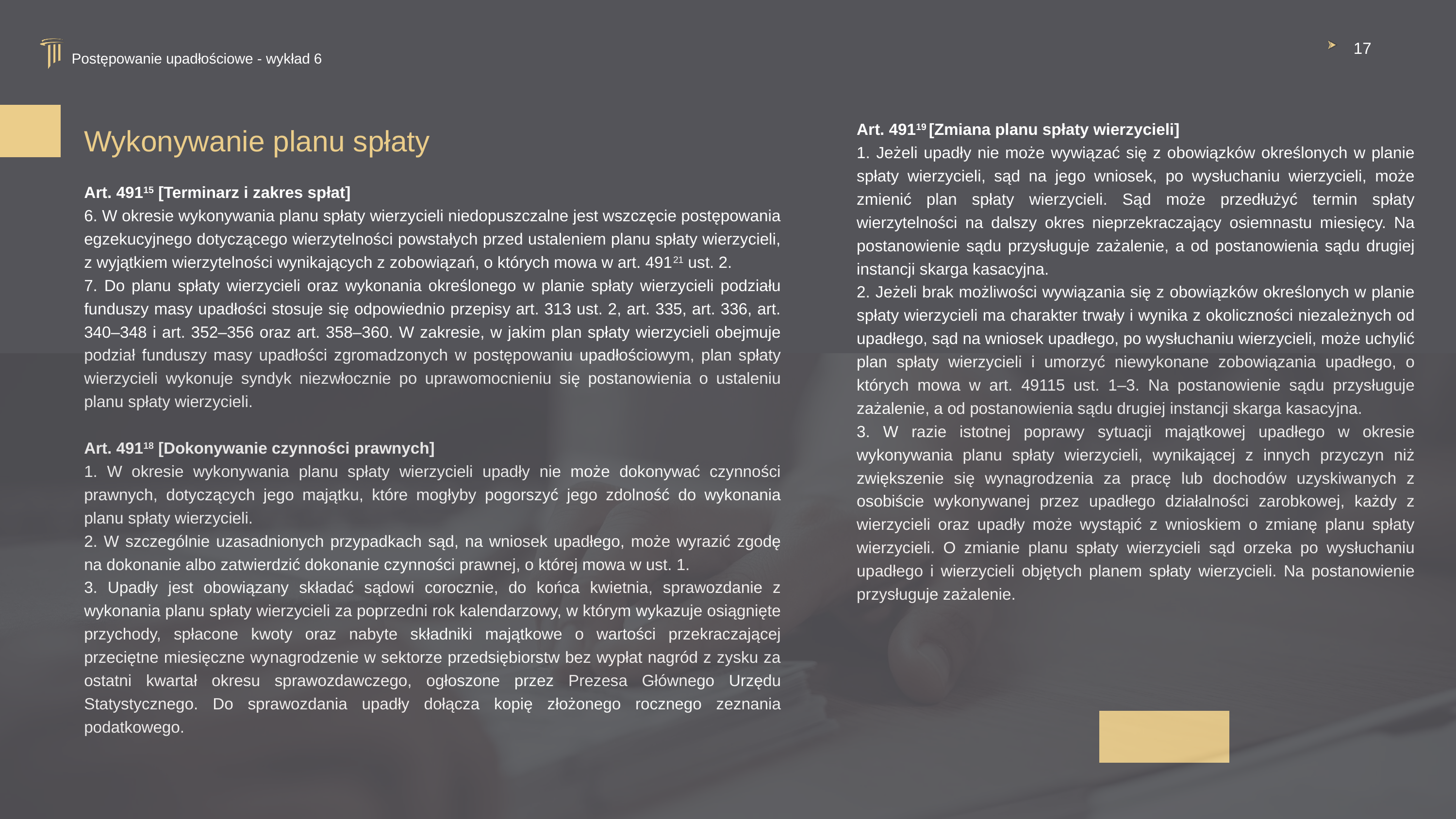

17

Postępowanie upadłościowe - wykład 6

Wykonywanie planu spłaty
Art. 49119 [Zmiana planu spłaty wierzycieli]
1. Jeżeli upadły nie może wywiązać się z obowiązków określonych w planie spłaty wierzycieli, sąd na jego wniosek, po wysłuchaniu wierzycieli, może zmienić plan spłaty wierzycieli. Sąd może przedłużyć termin spłaty wierzytelności na dalszy okres nieprzekraczający osiemnastu miesięcy. Na postanowienie sądu przysługuje zażalenie, a od postanowienia sądu drugiej instancji skarga kasacyjna.
2. Jeżeli brak możliwości wywiązania się z obowiązków określonych w planie spłaty wierzycieli ma charakter trwały i wynika z okoliczności niezależnych od upadłego, sąd na wniosek upadłego, po wysłuchaniu wierzycieli, może uchylić plan spłaty wierzycieli i umorzyć niewykonane zobowiązania upadłego, o których mowa w art. 49115 ust. 1–3. Na postanowienie sądu przysługuje zażalenie, a od postanowienia sądu drugiej instancji skarga kasacyjna.
3. W razie istotnej poprawy sytuacji majątkowej upadłego w okresie wykonywania planu spłaty wierzycieli, wynikającej z innych przyczyn niż zwiększenie się wynagrodzenia za pracę lub dochodów uzyskiwanych z osobiście wykonywanej przez upadłego działalności zarobkowej, każdy z wierzycieli oraz upadły może wystąpić z wnioskiem o zmianę planu spłaty wierzycieli. O zmianie planu spłaty wierzycieli sąd orzeka po wysłuchaniu upadłego i wierzycieli objętych planem spłaty wierzycieli. Na postanowienie przysługuje zażalenie.
Art. 49115 [Terminarz i zakres spłat]
6. W okresie wykonywania planu spłaty wierzycieli niedopuszczalne jest wszczęcie postępowania egzekucyjnego dotyczącego wierzytelności powstałych przed ustaleniem planu spłaty wierzycieli, z wyjątkiem wierzytelności wynikających z zobowiązań, o których mowa w art. 49121 ust. 2.
7. Do planu spłaty wierzycieli oraz wykonania określonego w planie spłaty wierzycieli podziału funduszy masy upadłości stosuje się odpowiednio przepisy art. 313 ust. 2, art. 335, art. 336, art. 340–348 i art. 352–356 oraz art. 358–360. W zakresie, w jakim plan spłaty wierzycieli obejmuje podział funduszy masy upadłości zgromadzonych w postępowaniu upadłościowym, plan spłaty wierzycieli wykonuje syndyk niezwłocznie po uprawomocnieniu się postanowienia o ustaleniu planu spłaty wierzycieli.

Art. 49118 [Dokonywanie czynności prawnych]
1. W okresie wykonywania planu spłaty wierzycieli upadły nie może dokonywać czynności prawnych, dotyczących jego majątku, które mogłyby pogorszyć jego zdolność do wykonania planu spłaty wierzycieli.
2. W szczególnie uzasadnionych przypadkach sąd, na wniosek upadłego, może wyrazić zgodę na dokonanie albo zatwierdzić dokonanie czynności prawnej, o której mowa w ust. 1.
3. Upadły jest obowiązany składać sądowi corocznie, do końca kwietnia, sprawozdanie z wykonania planu spłaty wierzycieli za poprzedni rok kalendarzowy, w którym wykazuje osiągnięte przychody, spłacone kwoty oraz nabyte składniki majątkowe o wartości przekraczającej przeciętne miesięczne wynagrodzenie w sektorze przedsiębiorstw bez wypłat nagród z zysku za ostatni kwartał okresu sprawozdawczego, ogłoszone przez Prezesa Głównego Urzędu Statystycznego. Do sprawozdania upadły dołącza kopię złożonego rocznego zeznania podatkowego.